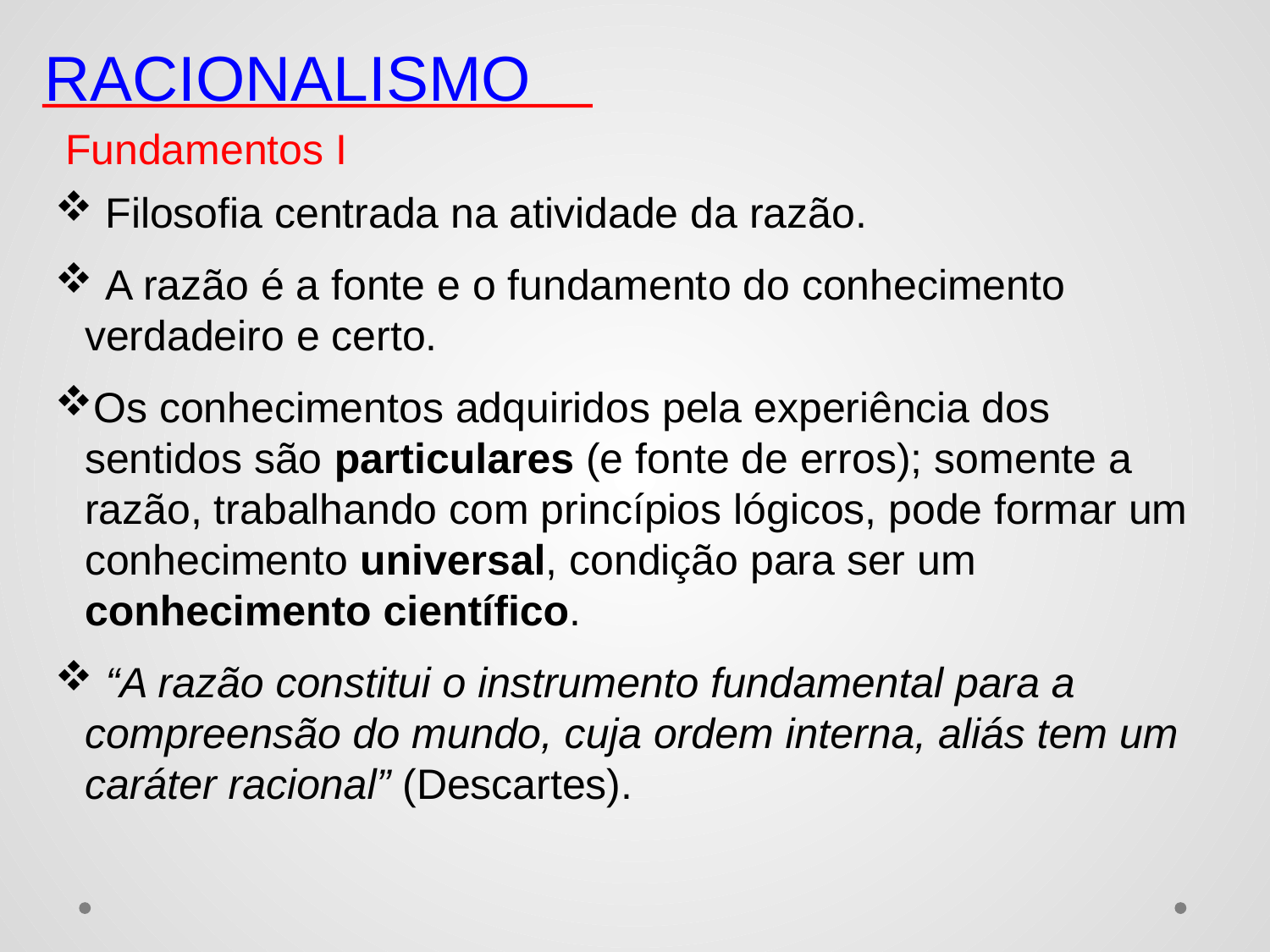

RACIONALISMO

Fundamentos I
 Filosofia centrada na atividade da razão.
 A razão é a fonte e o fundamento do conhecimento verdadeiro e certo.
Os conhecimentos adquiridos pela experiência dos sentidos são particulares (e fonte de erros); somente a razão, trabalhando com princípios lógicos, pode formar um conhecimento universal, condição para ser um conhecimento científico.
 “A razão constitui o instrumento fundamental para a compreensão do mundo, cuja ordem interna, aliás tem um caráter racional” (Descartes).